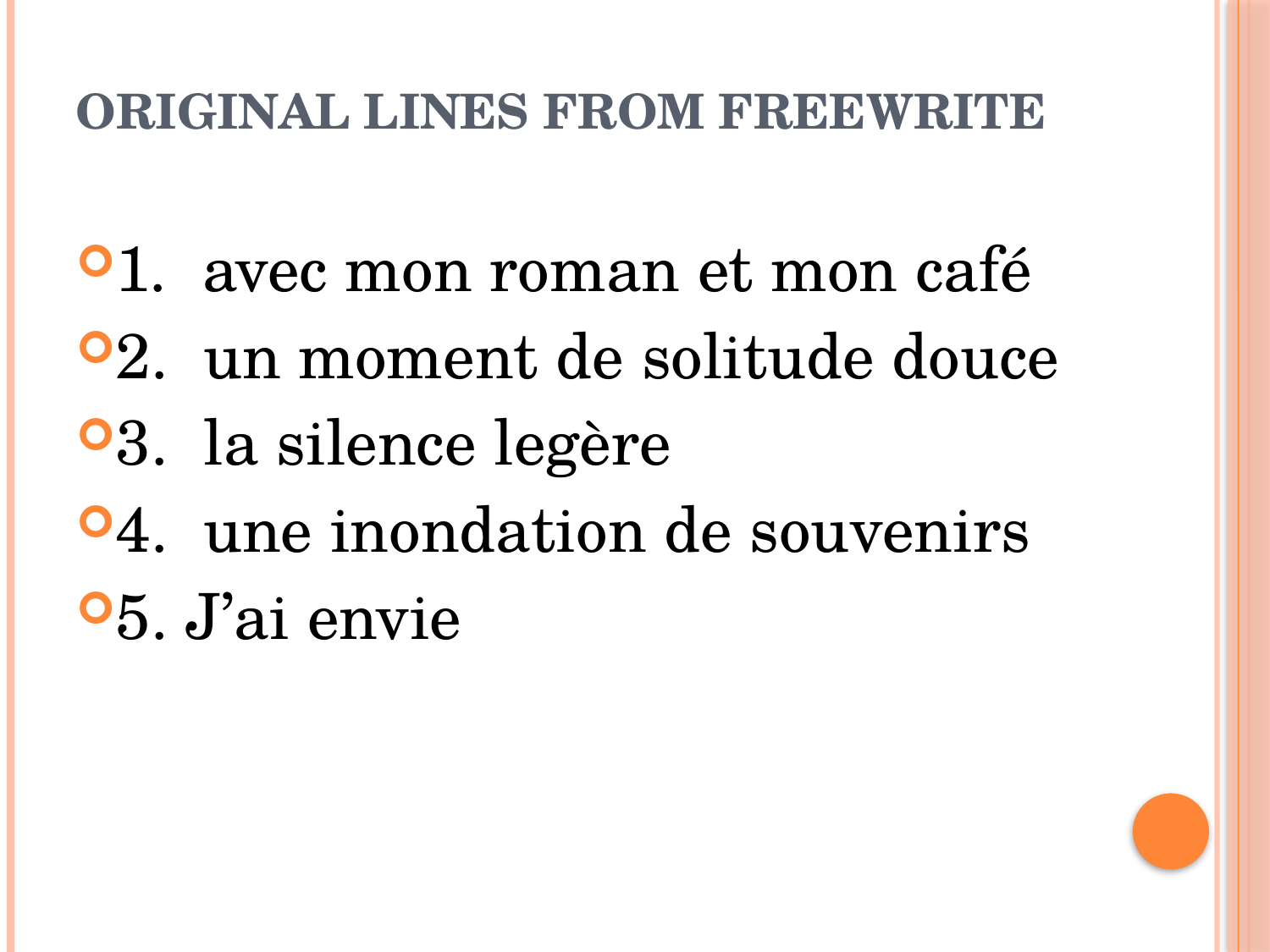

# Original lines from freewrite
1.  avec mon roman et mon café
2.  un moment de solitude douce
3.  la silence legère
4.  une inondation de souvenirs
5. J’ai envie